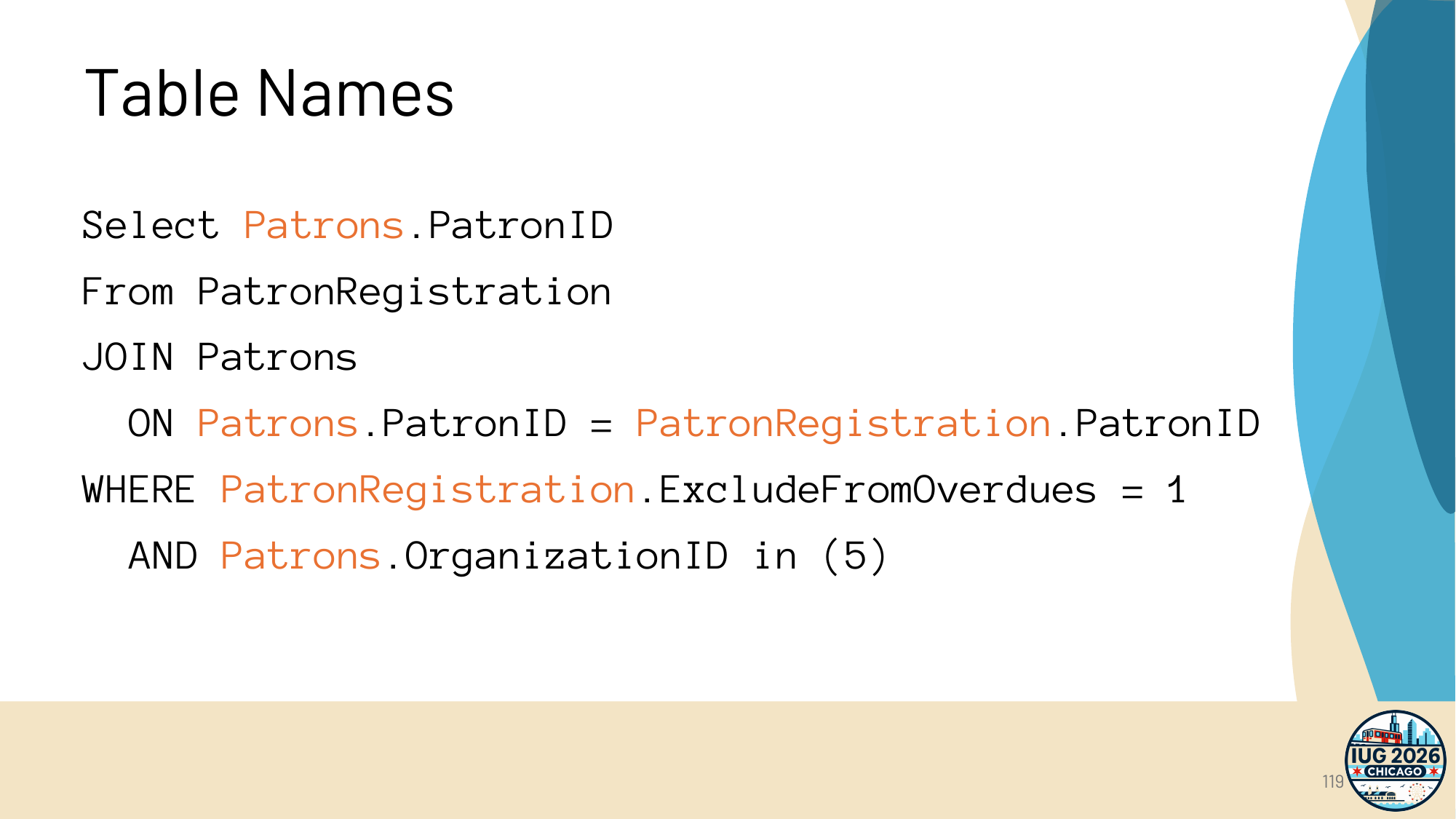

# Table Names
Select Patrons.PatronID
From PatronRegistration
JOIN Patrons
  ON Patrons.PatronID = PatronRegistration.PatronID
WHERE PatronRegistration.ExcludeFromOverdues = 1
  AND Patrons.OrganizationID in (5)
119